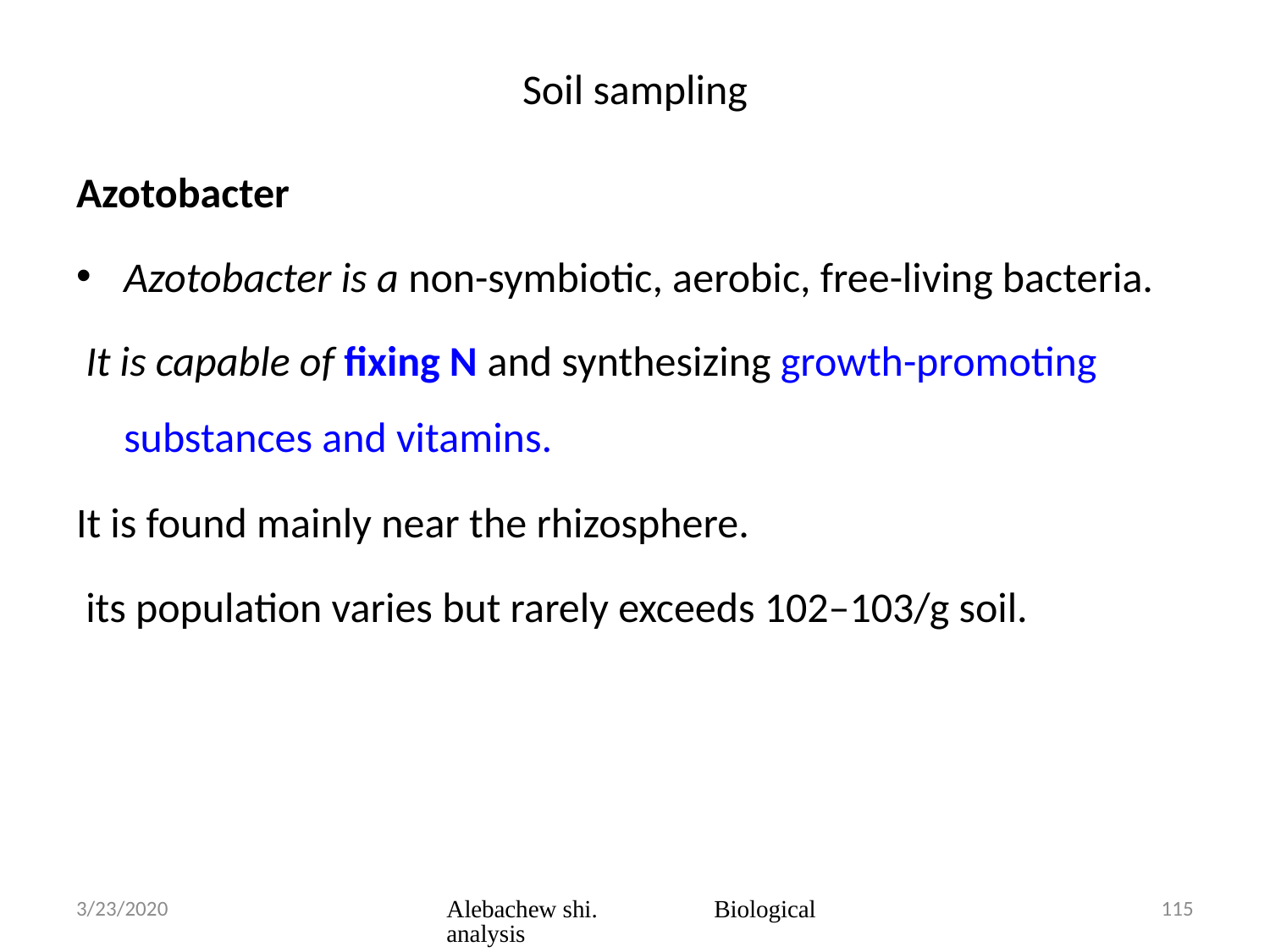

# Soil sampling
Azotobacter
Azotobacter is a non-symbiotic, aerobic, free-living bacteria.
 It is capable of fixing N and synthesizing growth-promoting substances and vitamins.
It is found mainly near the rhizosphere.
 its population varies but rarely exceeds 102–103/g soil.
3/23/2020
Alebachew shi.                   Biological analysis
115